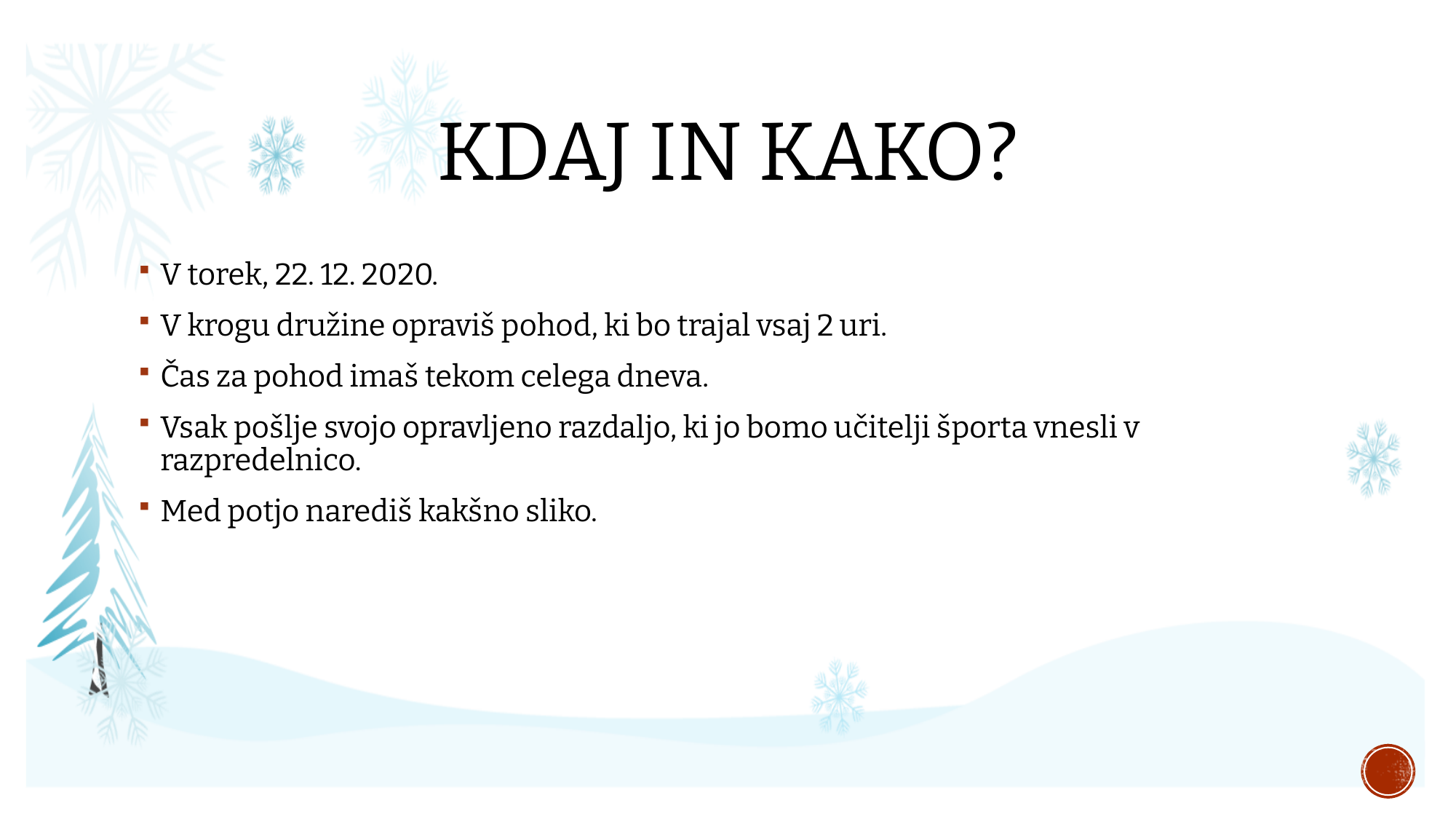

# Kdaj in kako?
V torek, 22. 12. 2020.
V krogu družine opraviš pohod, ki bo trajal vsaj 2 uri.
Čas za pohod imaš tekom celega dneva.
Vsak pošlje svojo opravljeno razdaljo, ki jo bomo učitelji športa vnesli v razpredelnico.
Med potjo narediš kakšno sliko.